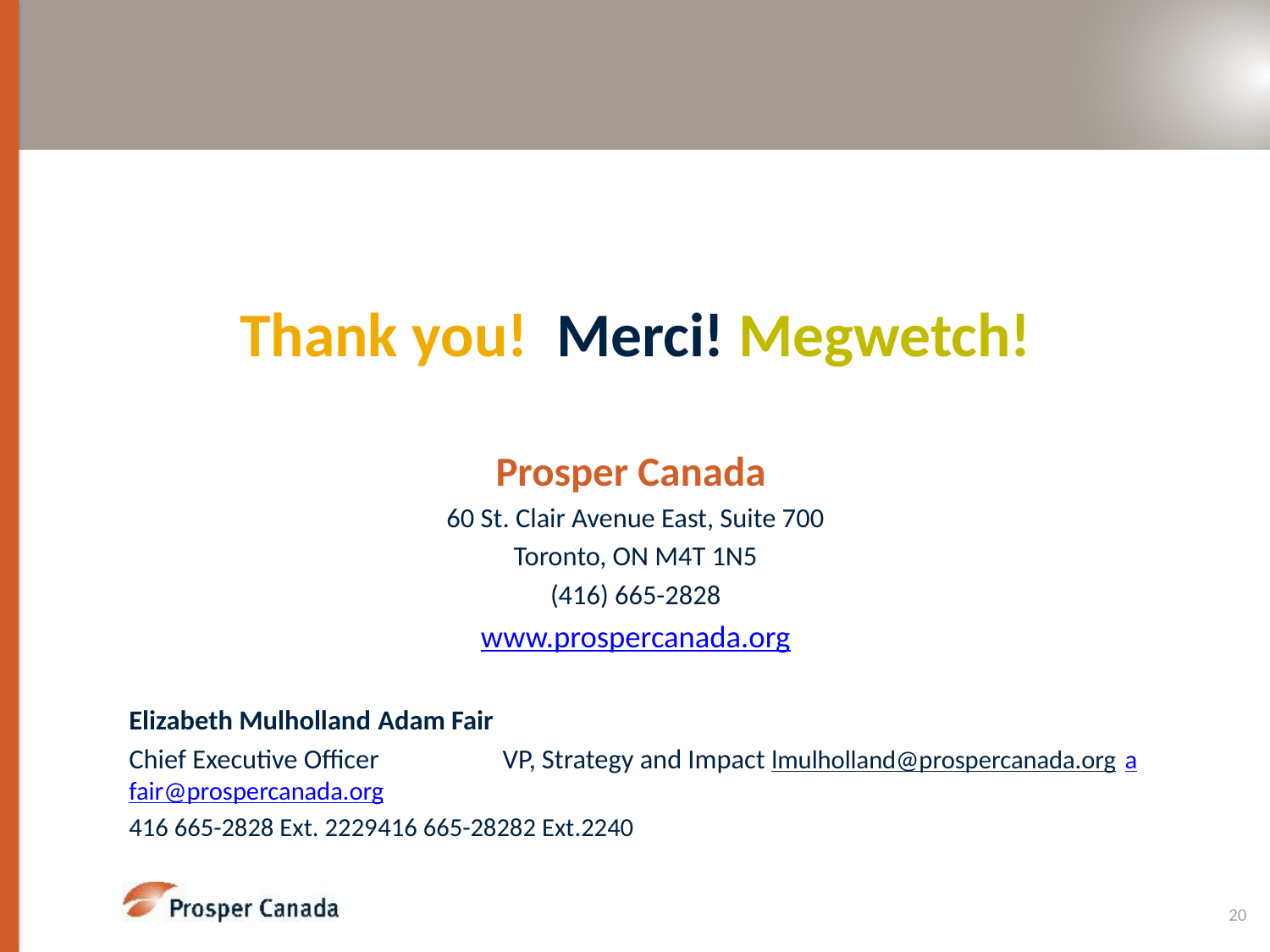

Thank you!  Merci! Megwetch!

Prosper Canada
60 St. Clair Avenue East, Suite 700
Toronto, ON M4T 1N5
(416) 665-2828
www.prospercanada.org

Elizabeth Mulholland							Adam Fair
Chief Executive Officer 						VP, Strategy and Impact lmulholland@prospercanada.org					afair@prospercanada.org
416 665-2828 Ext. 2229						416 665-28282 Ext.2240
20